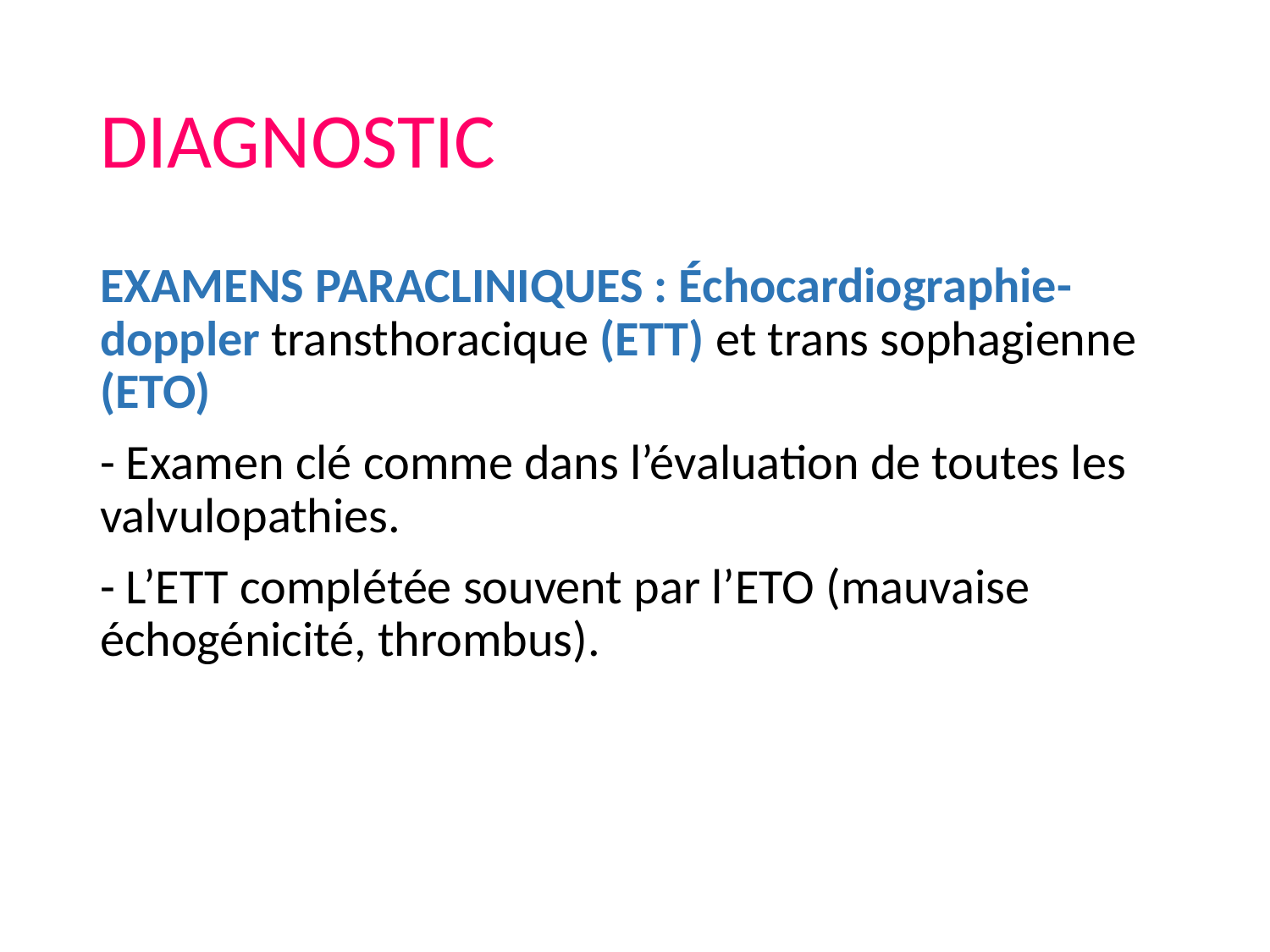

# DIAGNOSTIC
EXAMENS PARACLINIQUES : Échocardiographie-doppler transthoracique (ETT) et trans sophagienne (ETO)
- Examen clé comme dans l’évaluation de toutes les valvulopathies.
- L’ETT complétée souvent par l’ETO (mauvaise échogénicité, thrombus).